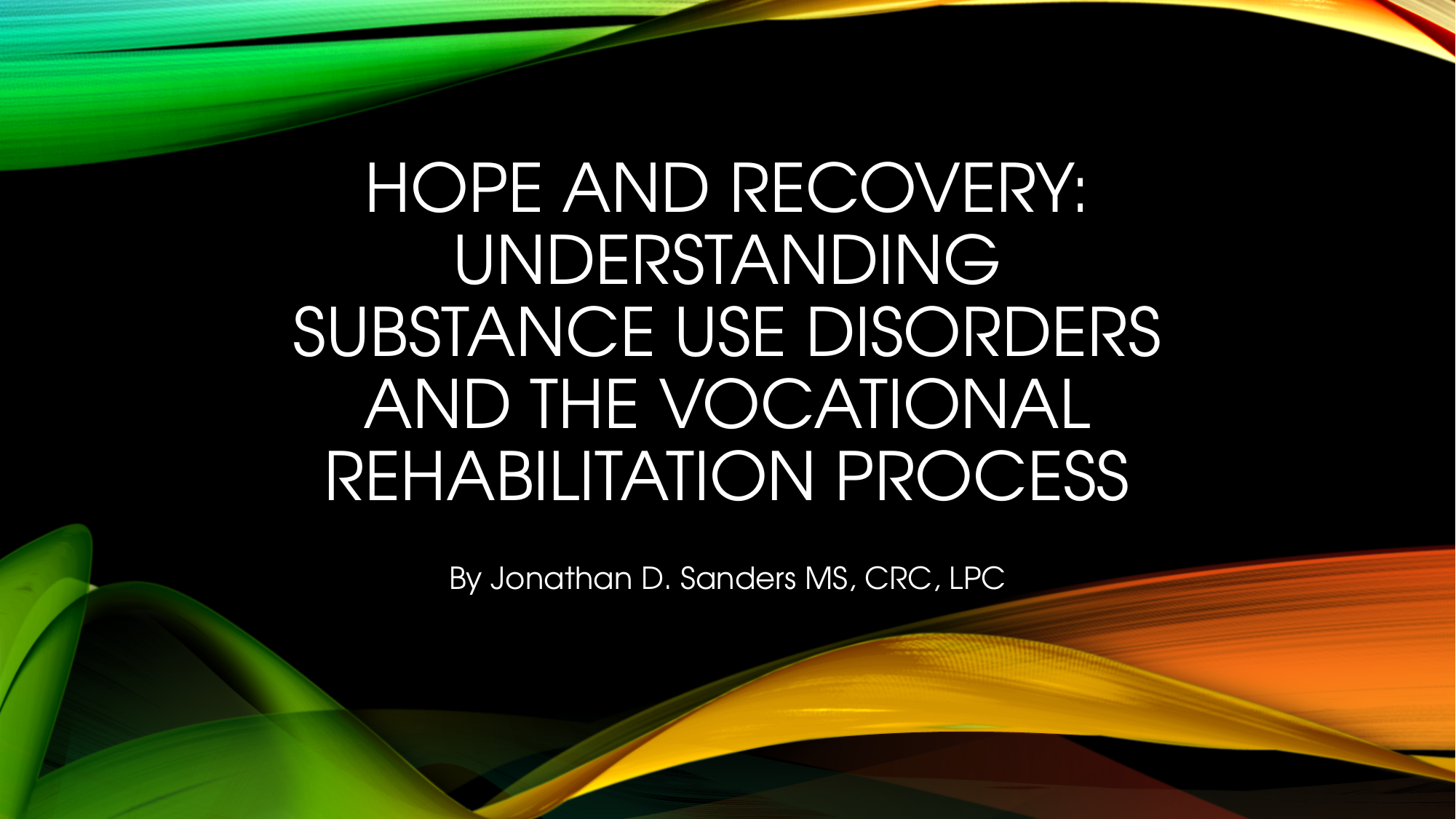

# Hope and Recovery: Understanding Substance Use Disorders and the Vocational Rehabilitation Process
By Jonathan D. Sanders MS, CRC, LPC